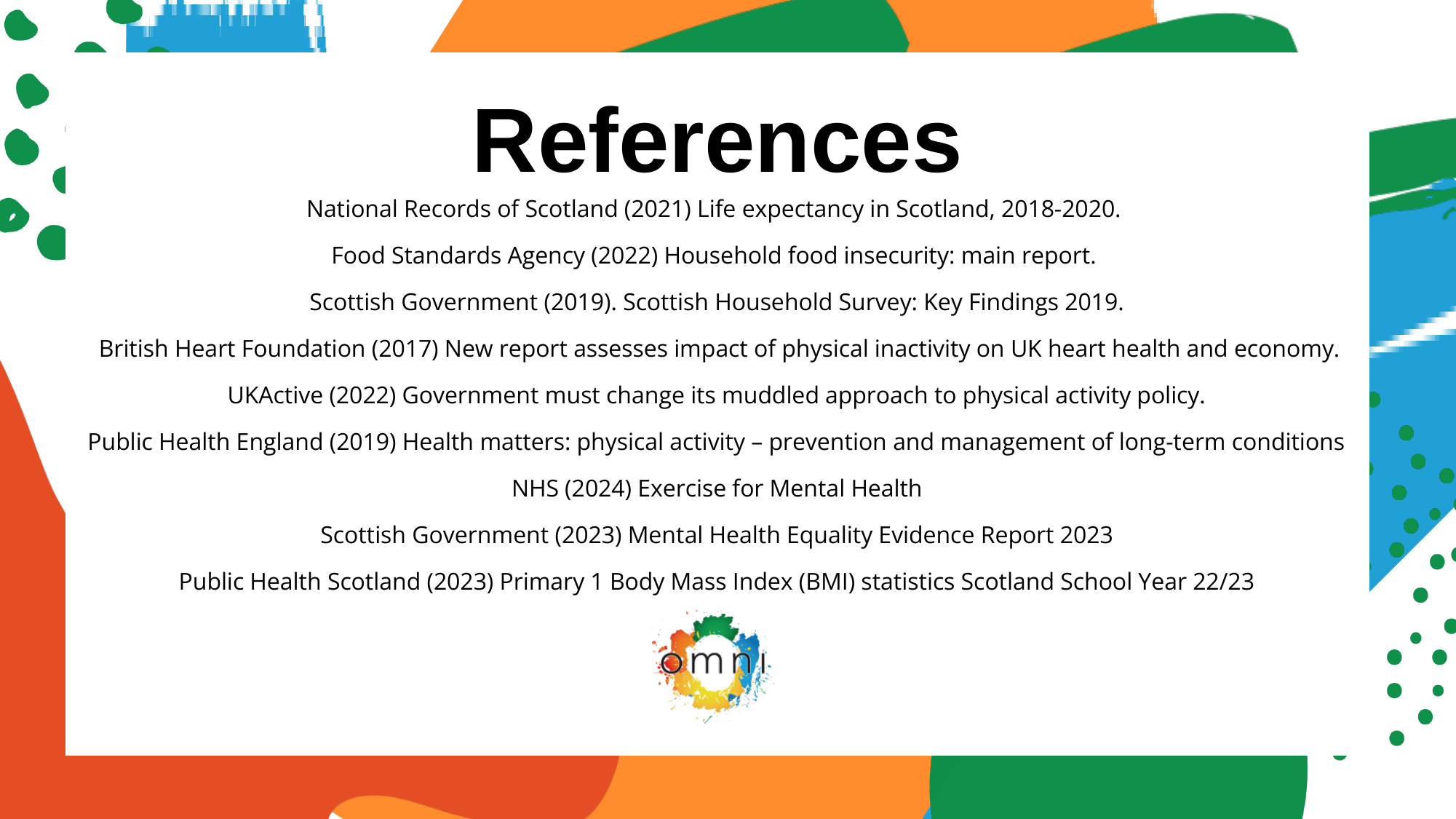

References
National Records of Scotland (2021) Life expectancy in Scotland, 2018-2020.

Food Standards Agency (2022) Household food insecurity: main report.

Scottish Government (2019). Scottish Household Survey: Key Findings 2019.

 British Heart Foundation (2017) New report assesses impact of physical inactivity on UK heart health and economy.

UKActive (2022) Government must change its muddled approach to physical activity policy.

Public Health England (2019) Health matters: physical activity – prevention and management of long-term conditions

NHS (2024) Exercise for Mental Health

Scottish Government (2023) Mental Health Equality Evidence Report 2023

Public Health Scotland (2023) Primary 1 Body Mass Index (BMI) statistics Scotland School Year 22/23